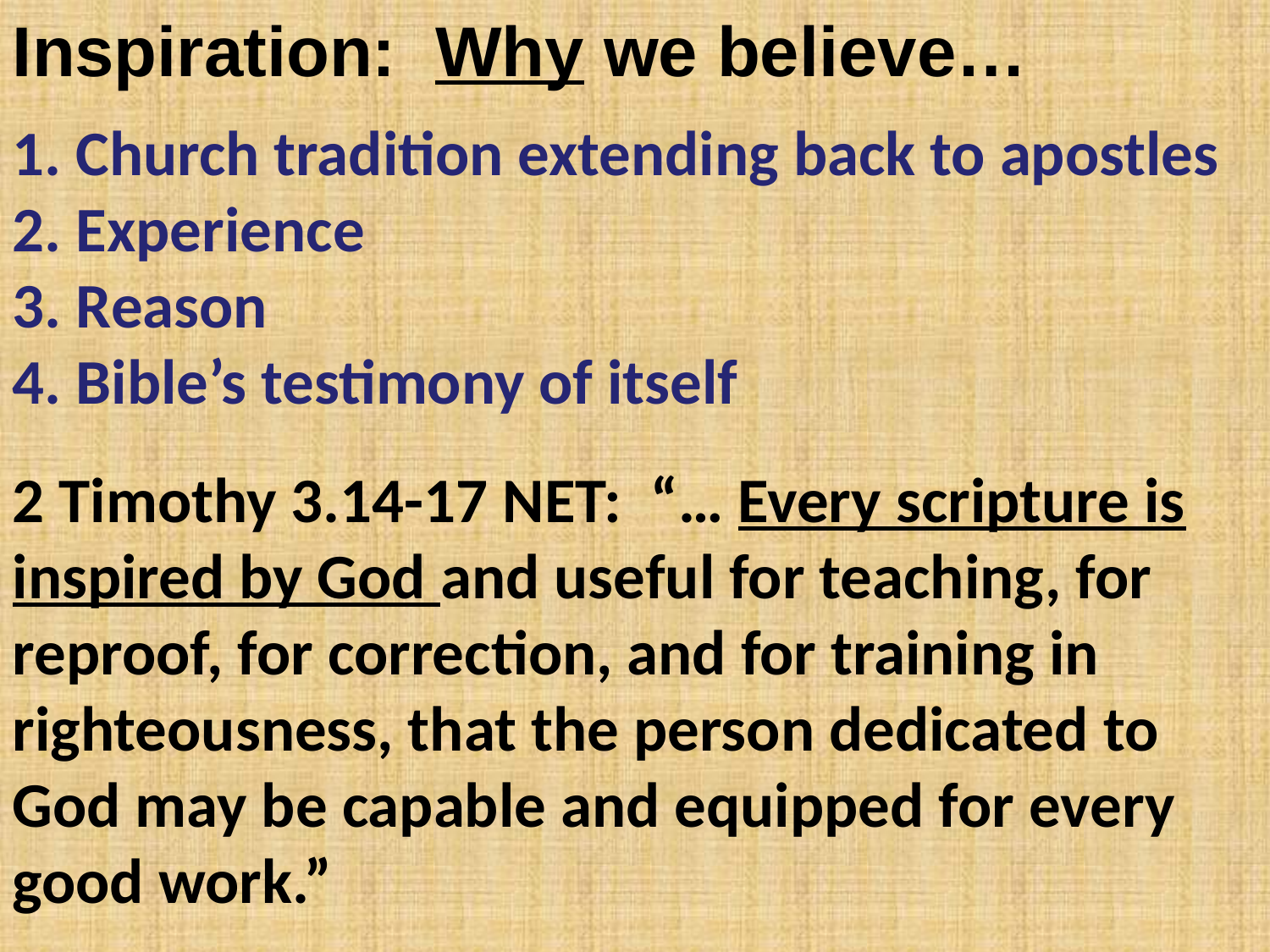

Inspiration:  Why we believe…

1. Church tradition extending back to apostles
2. Experience
3. Reason
4. Bible’s testimony of itself

2 Timothy 3.14-17 NET:  “… Every scripture is inspired by God and useful for teaching, for reproof, for correction, and for training in righteousness, that the person dedicated to God may be capable and equipped for every good work.”